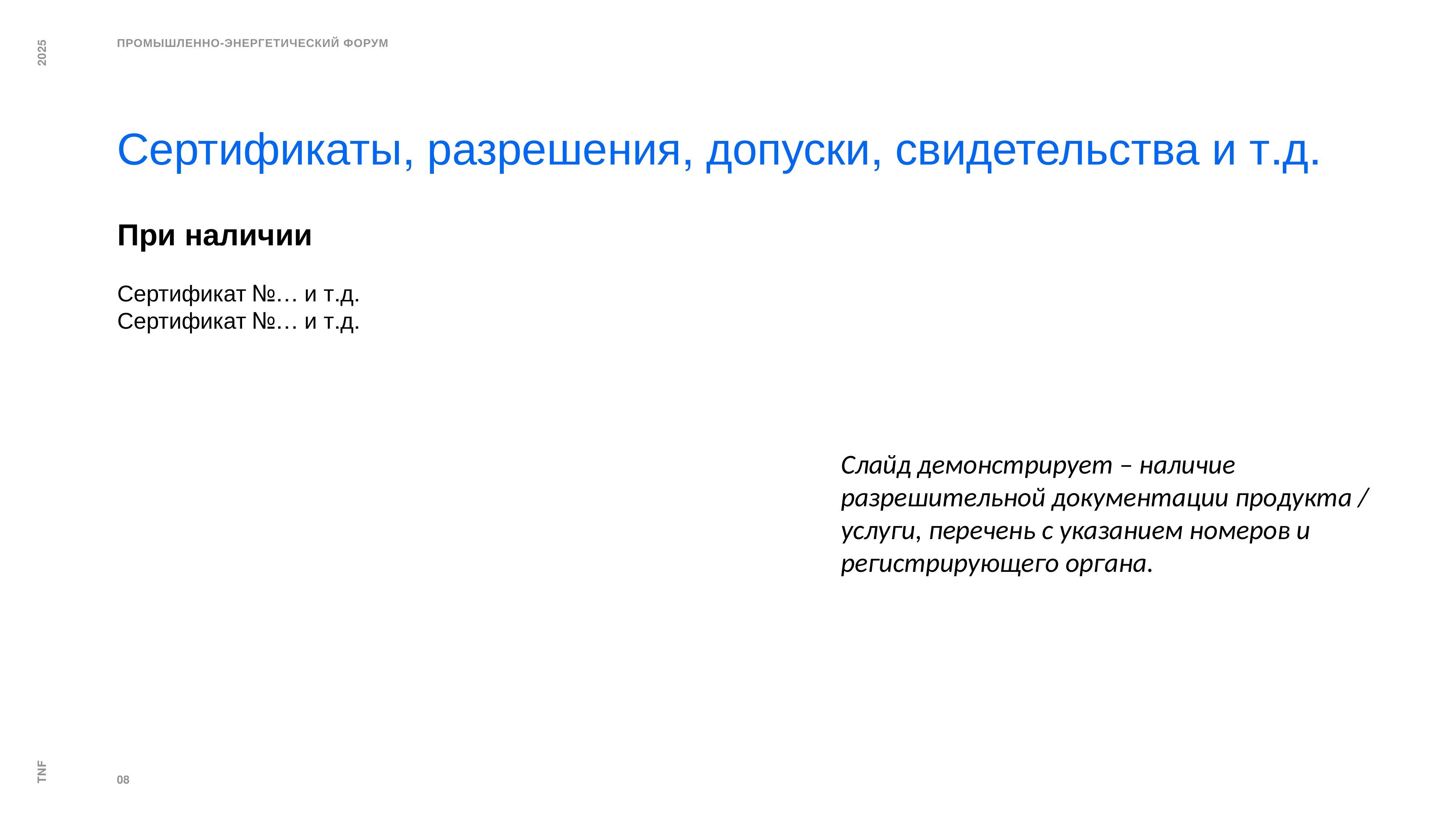

Сертификаты, разрешения, допуски, свидетельства и т.д.
При наличии

Сертификат №… и т.д.
Сертификат №… и т.д.

Слайд демонстрирует – наличие разрешительной документации продукта / услуги, перечень с указанием номеров и регистрирующего органа.
08